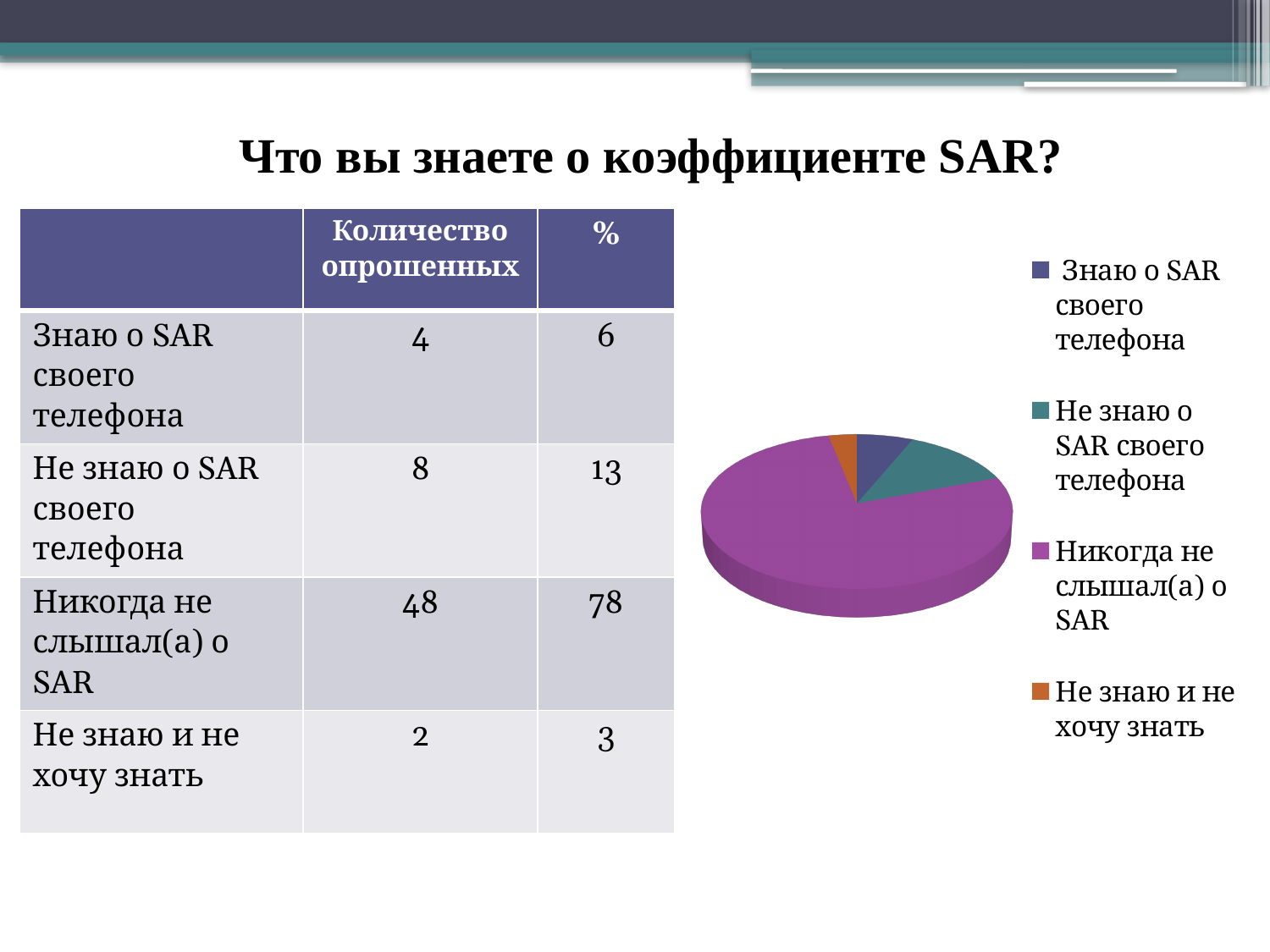

# Что вы знаете о коэффициенте SAR?
|  | Количество опрошенных | % |
| --- | --- | --- |
| Знаю о SAR своего телефона | 4 | 6 |
| Не знаю о SAR своего телефона | 8 | 13 |
| Никогда не слышал(а) о SAR | 48 | 78 |
| Не знаю и не хочу знать | 2 | 3 |

[unsupported chart]